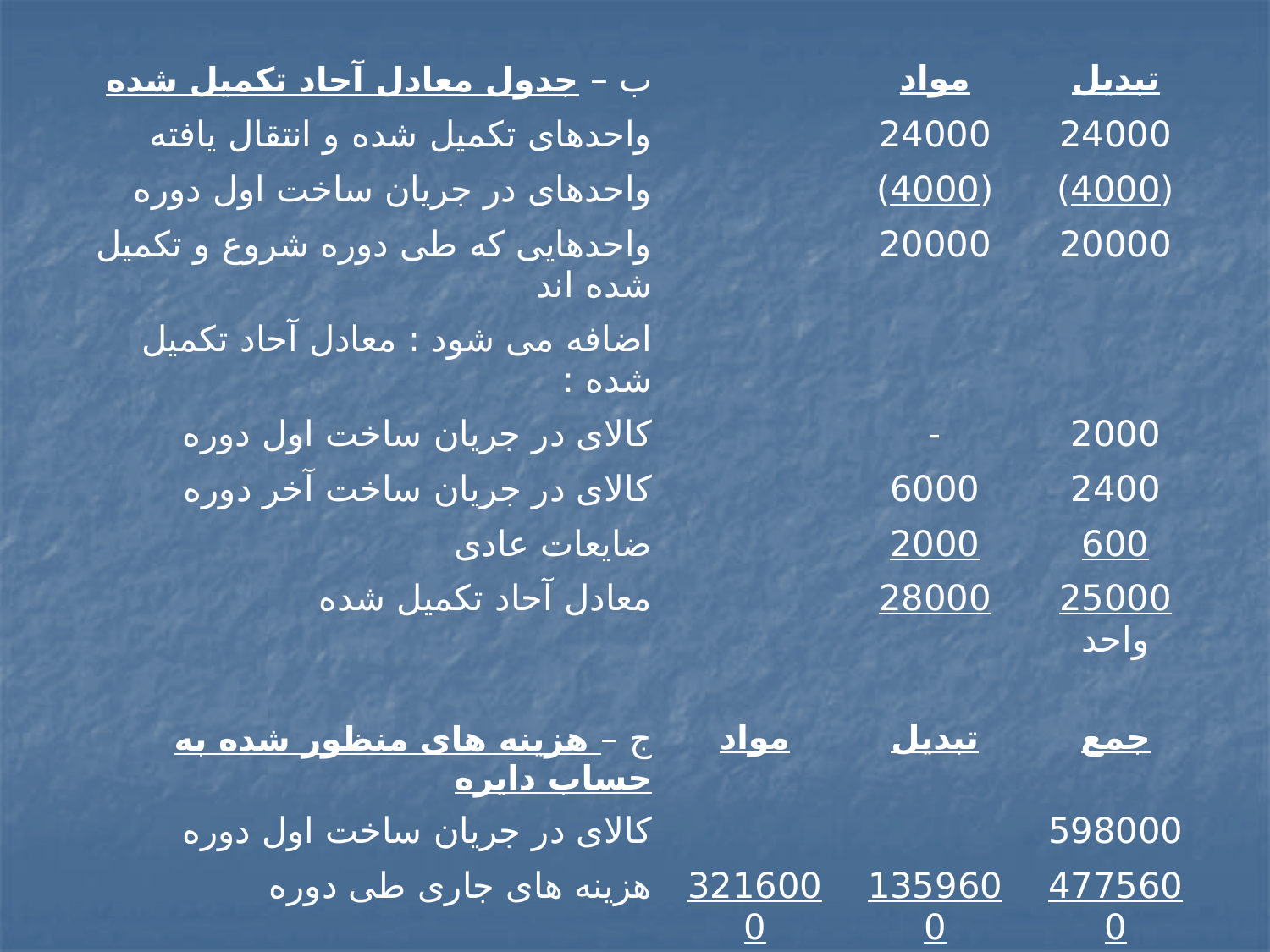

| ب – جدول معادل آحاد تکمیل شده |  | مواد | تبدیل |
| --- | --- | --- | --- |
| واحدهای تکمیل شده و انتقال یافته |  | 24000 | 24000 |
| واحدهای در جریان ساخت اول دوره |  | (4000) | (4000) |
| واحدهایی که طی دوره شروع و تکمیل شده اند |  | 20000 | 20000 |
| اضافه می شود : معادل آحاد تکمیل شده : |  |  |  |
| کالای در جریان ساخت اول دوره |  | - | 2000 |
| کالای در جریان ساخت آخر دوره |  | 6000 | 2400 |
| ضایعات عادی |  | 2000 | 600 |
| معادل آحاد تکمیل شده |  | 28000 | 25000 واحد |
|  |  |  |  |
| ج – هزینه های منظور شده به حساب دایره | مواد | تبدیل | جمع |
| کالای در جریان ساخت اول دوره |  |  | 598000 |
| هزینه های جاری طی دوره | 3216000 | 1359600 | 4775600 |
| جمع هزینه های تولیدی | 3416000 | 1359600 | 5373600 |
| تقسیم بر معادل آحاد تکمیل شده | 28000÷ | 25000÷ |  |
| بهای تمام شده یک واحد | 122 | 384/54 | 384/176 ریال |